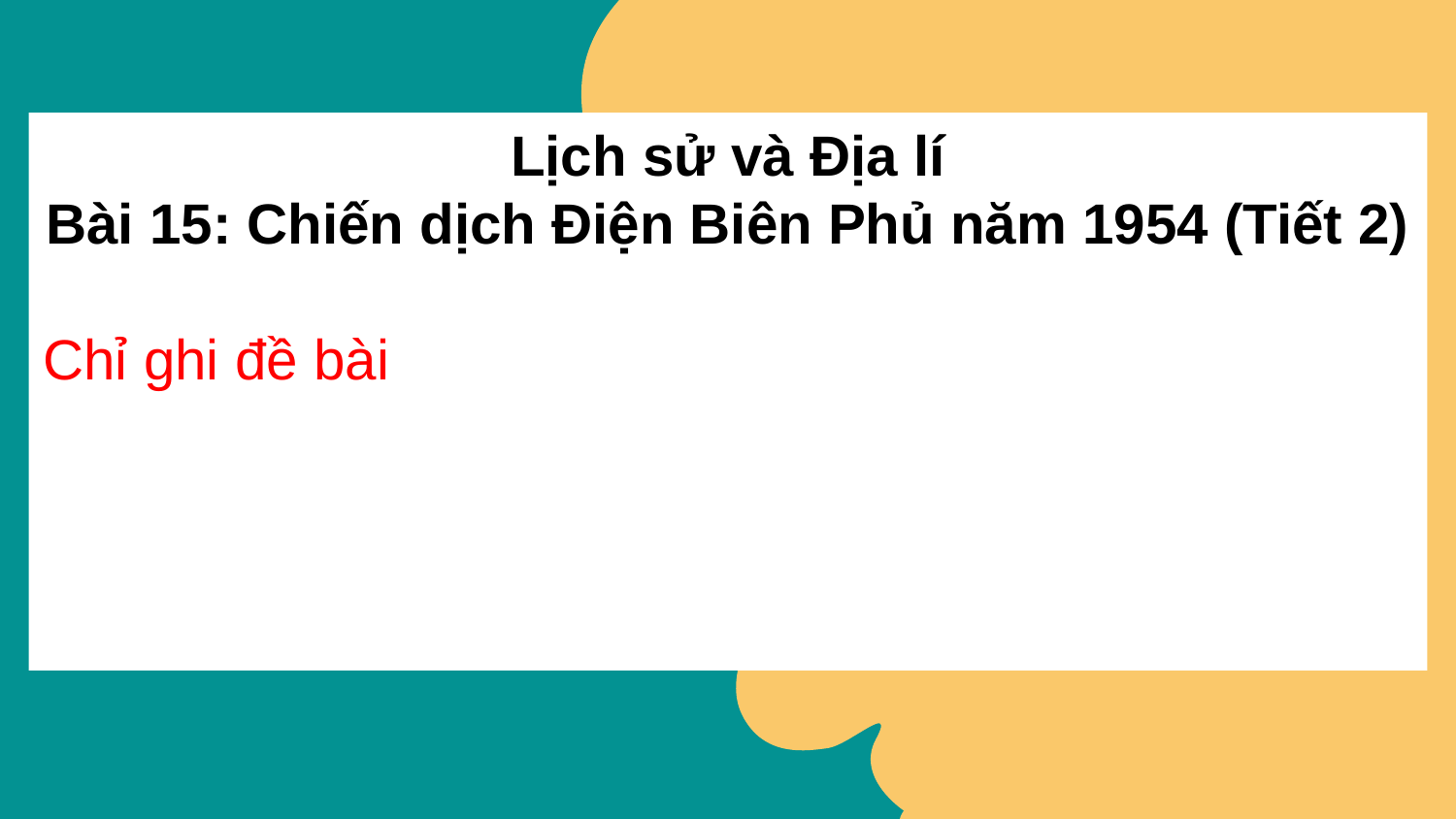

Lịch sử và Địa lí
Bài 15: Chiến dịch Điện Biên Phủ năm 1954 (Tiết 2)

Chỉ ghi đề bài